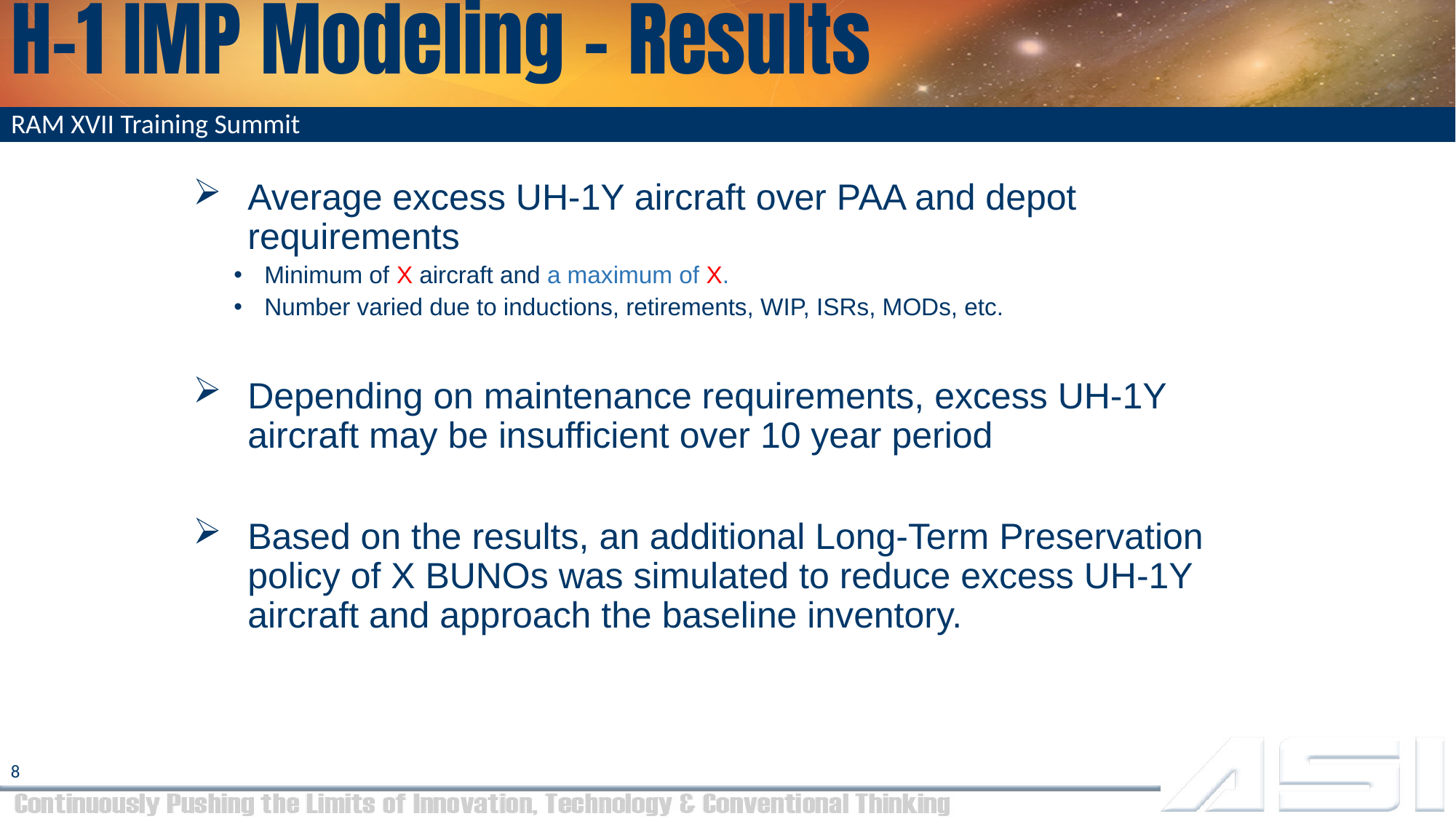

# H-1 IMP Modeling – Results
RAM XVII Training Summit

Average excess UH-1Y aircraft over PAA and depot requirements
Minimum of X aircraft and a maximum of X.
Number varied due to inductions, retirements, WIP, ISRs, MODs, etc.

Depending on maintenance requirements, excess UH-1Y aircraft may be insufficient over 10 year period

Based on the results, an additional Long-Term Preservation policy of X BUNOs was simulated to reduce excess UH-1Y aircraft and approach the baseline inventory.